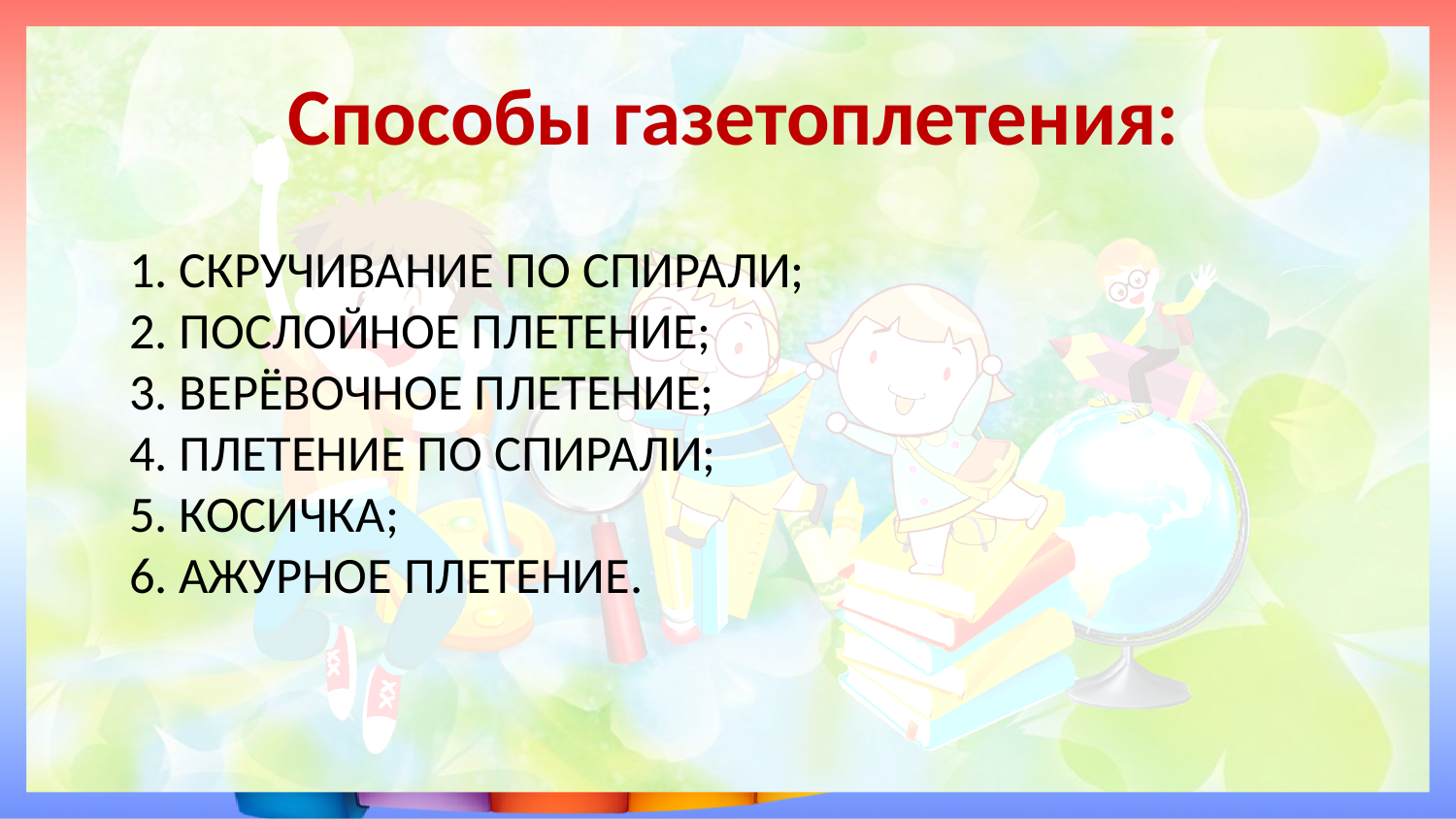

Способы газетоплетения:
# 1. Скручивание по спирали; 2. Послойное плетение; 3. Верёвочное плетение; 4. плетение по спирали; 5. косичка; 6. ажурное плетение.